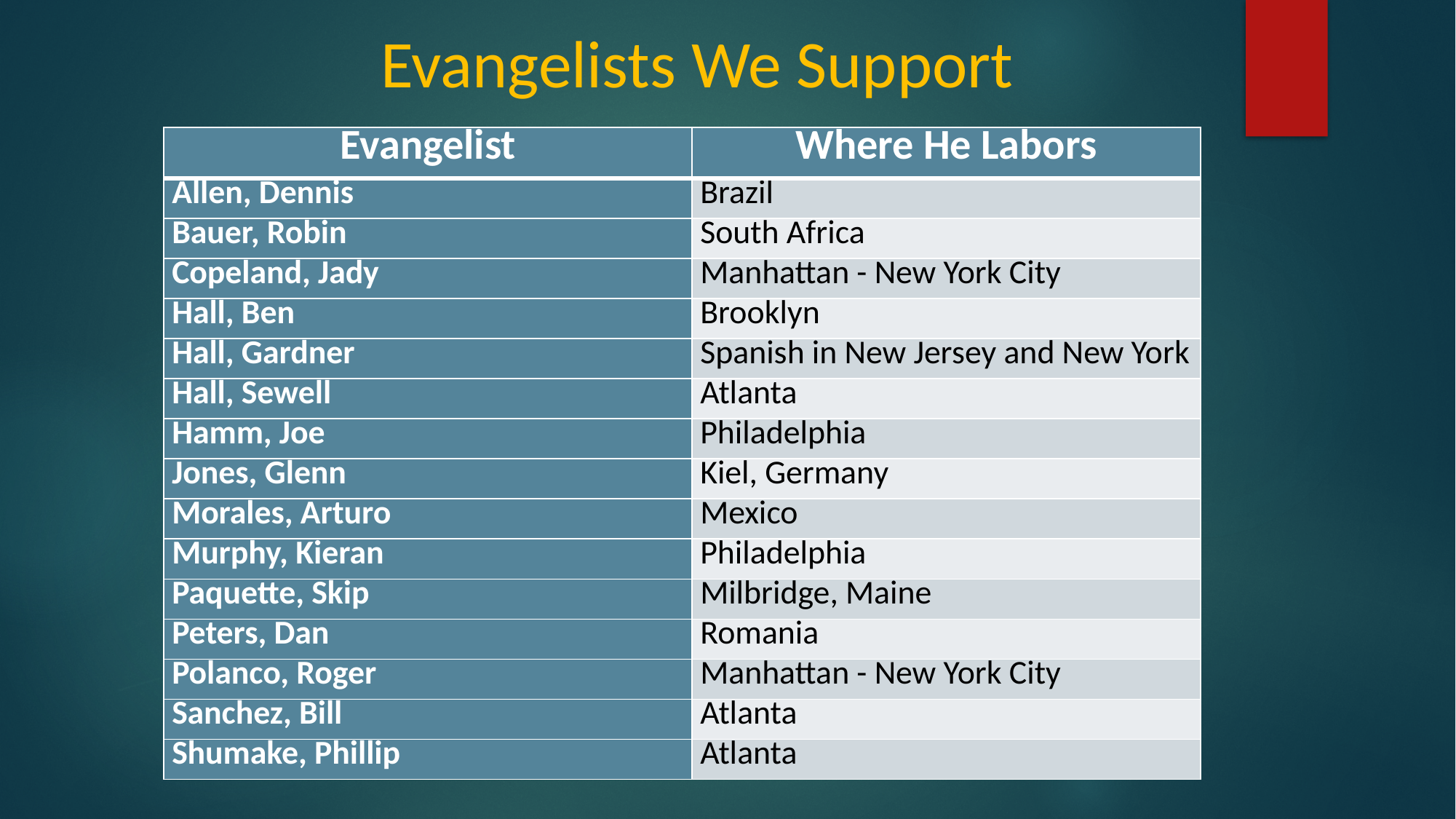

Evangelists We Support
| Evangelist | Where He Labors |
| --- | --- |
| Allen, Dennis | Brazil |
| Bauer, Robin | South Africa |
| Copeland, Jady | Manhattan - New York City |
| Hall, Ben | Brooklyn |
| Hall, Gardner | Spanish in New Jersey and New York |
| Hall, Sewell | Atlanta |
| Hamm, Joe | Philadelphia |
| Jones, Glenn | Kiel, Germany |
| Morales, Arturo | Mexico |
| Murphy, Kieran | Philadelphia |
| Paquette, Skip | Milbridge, Maine |
| Peters, Dan | Romania |
| Polanco, Roger | Manhattan - New York City |
| Sanchez, Bill | Atlanta |
| Shumake, Phillip | Atlanta |